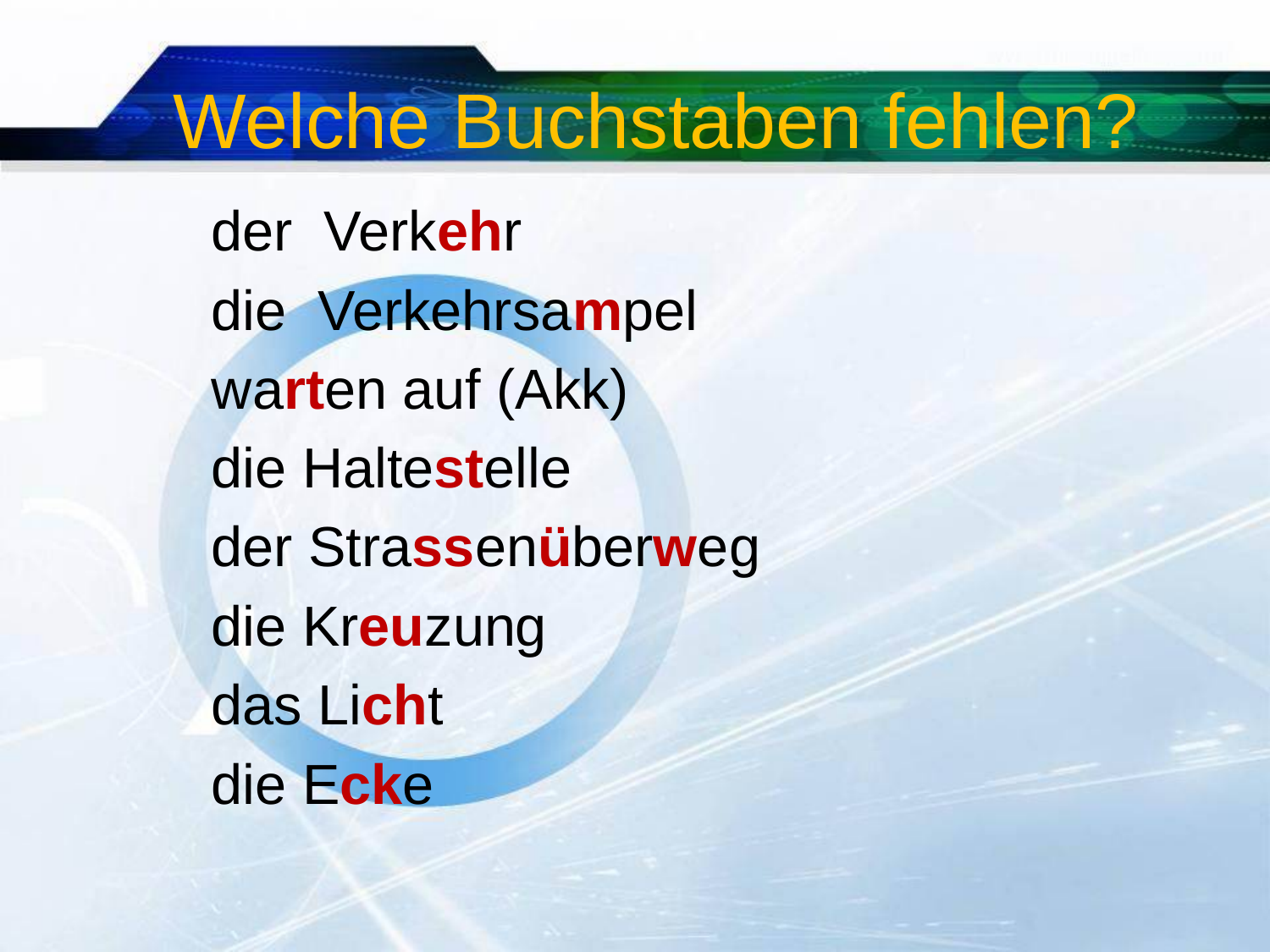

# Welche Buchstaben fehlen?
       der  Verkehr
       die  Verkehrsampel
       warten auf (Akk)
       die Haltestelle
       der Strassenüberweg
       die Kreuzung
       das Licht
       die Ecke